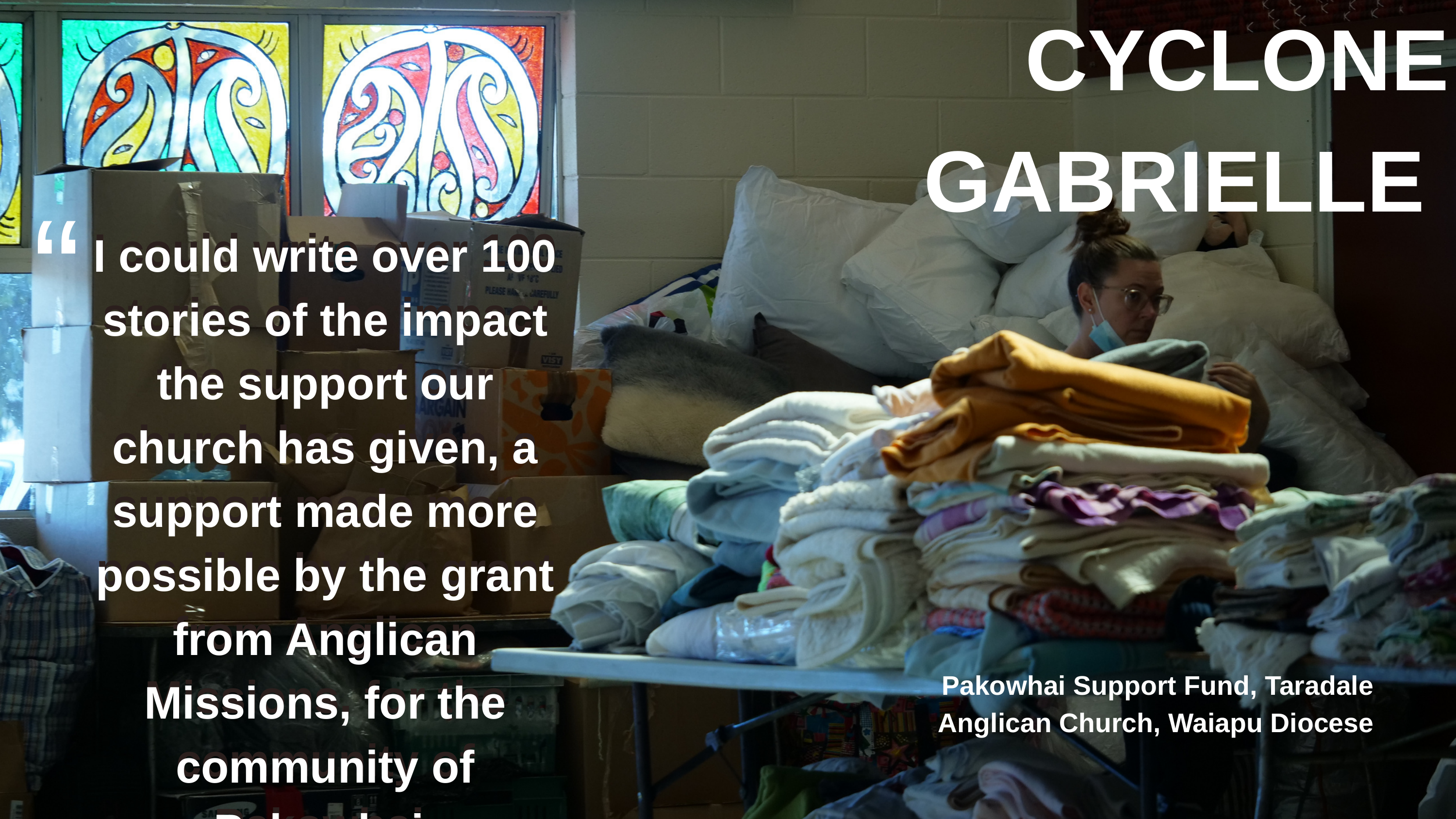

CYCLONE GABRIELLE
“
I could write over 100 stories of the impact the support our church has given, a support made more possible by the grant from Anglican Missions, for the community of Pakowhai.
I could write over 100 stories of the impact the support our church has given, a support made more possible by the grant from Anglican Missions, for the community of Pakowhai.
Pakowhai Support Fund, Taradale Anglican Church, Waiapu Diocese